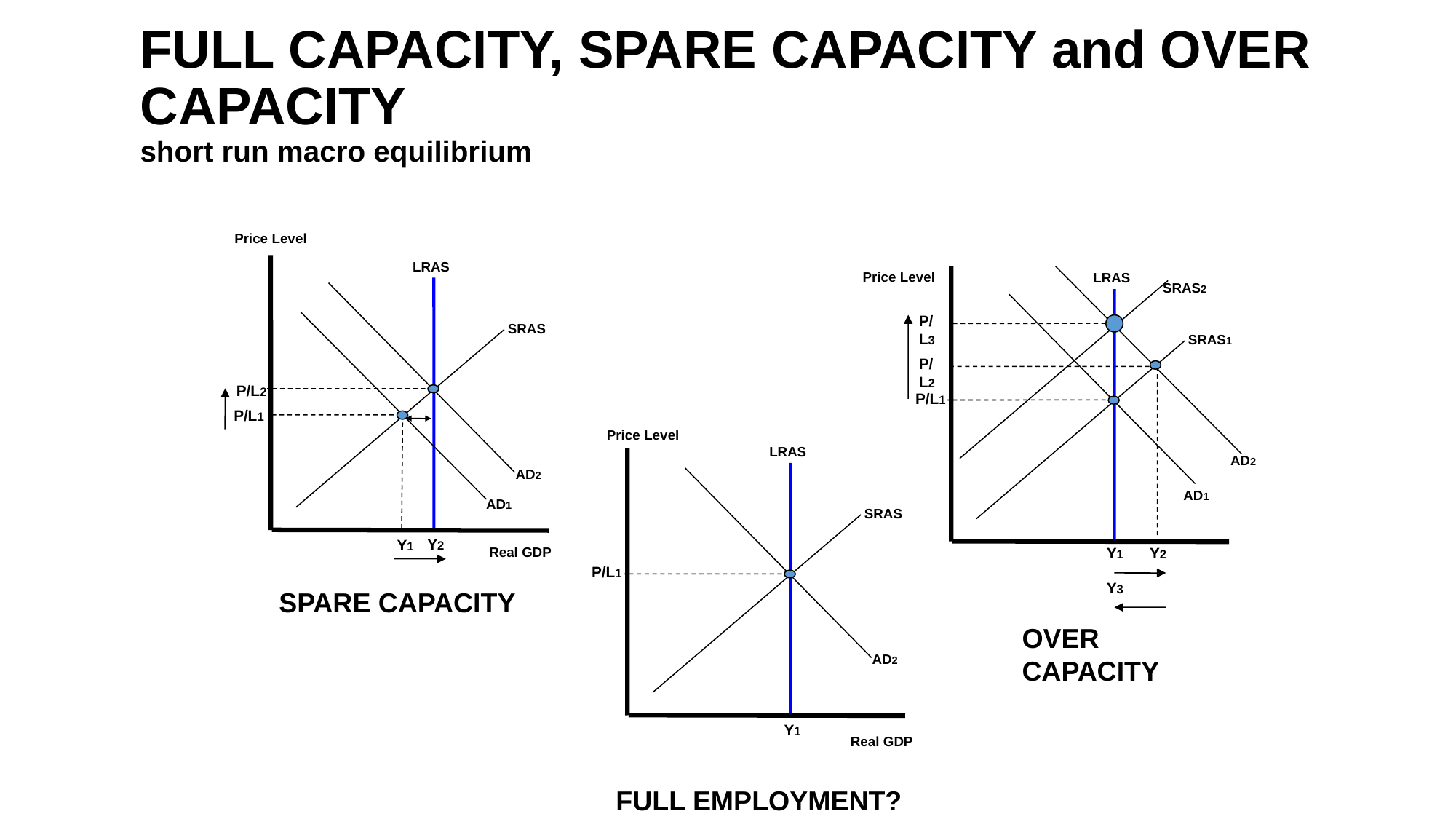

# FULL CAPACITY, SPARE CAPACITY and OVER CAPACITY short run macro equilibrium
Price Level
LRAS

SRAS

P/L2

P/L1

AD2
AD1
Y2

Y1
Real GDP

SPARE CAPACITY
Price Level
LRAS

SRAS1

P/L2

P/L1

AD2
AD1
Y1
Y2

SRAS2

P/L3

Price Level
LRAS

SRAS

P/L1

AD2
Y1

Real GDP
FULL EMPLOYMENT?
Y3

OVER CAPACITY